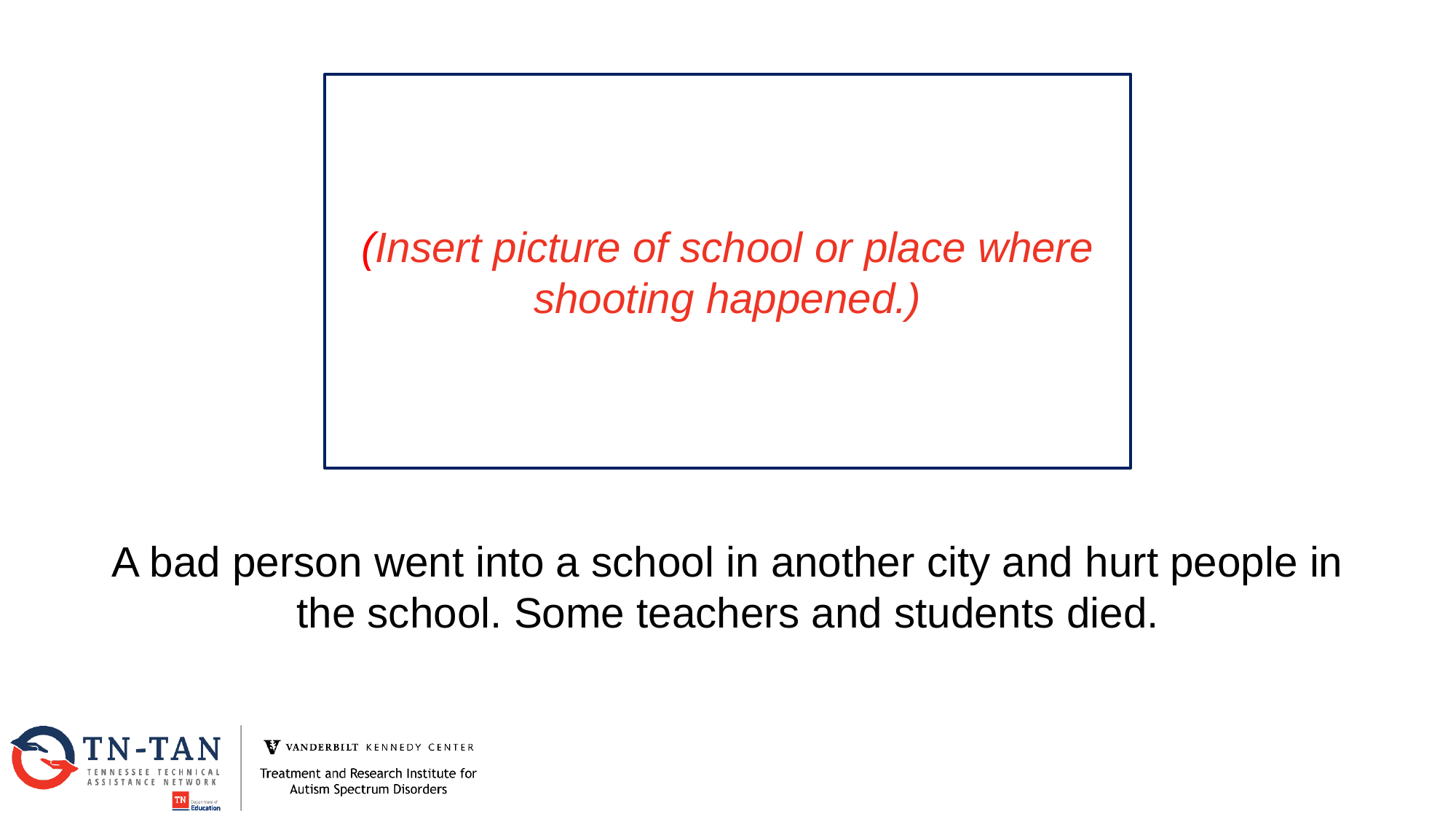

(Insert picture of school or place where shooting happened.)
A bad person went into a school in another city and hurt people in the school. Some teachers and students died.